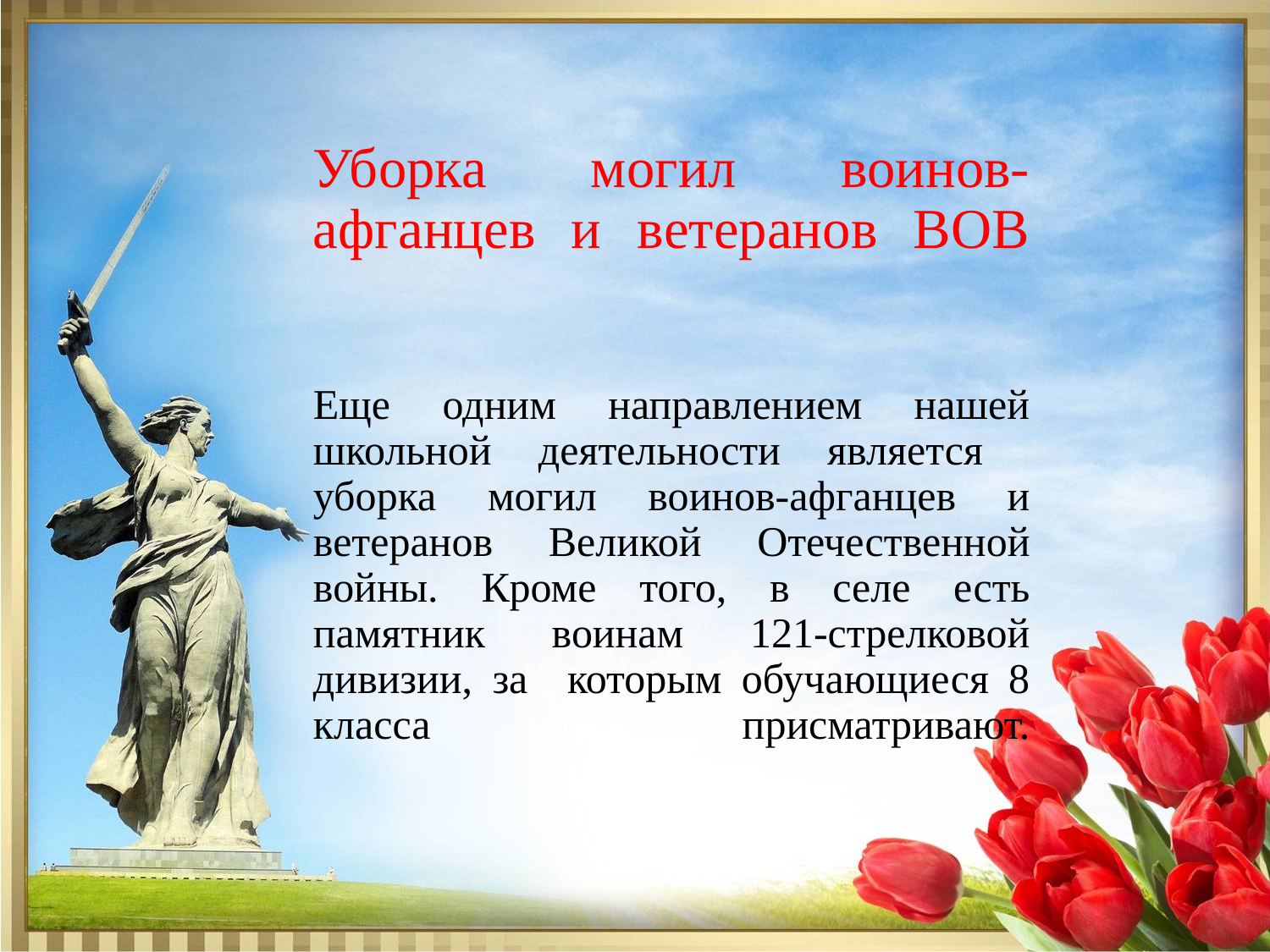

# Уборка могил воинов-афганцев и ветеранов ВОВ Еще одним направлением нашей школьной деятельности является  уборка могил воинов-афганцев и ветеранов Великой Отечественной войны. Кроме того, в селе есть памятник воинам 121-стрелковой дивизии, за  которым обучающиеся 8 класса  присматривают.